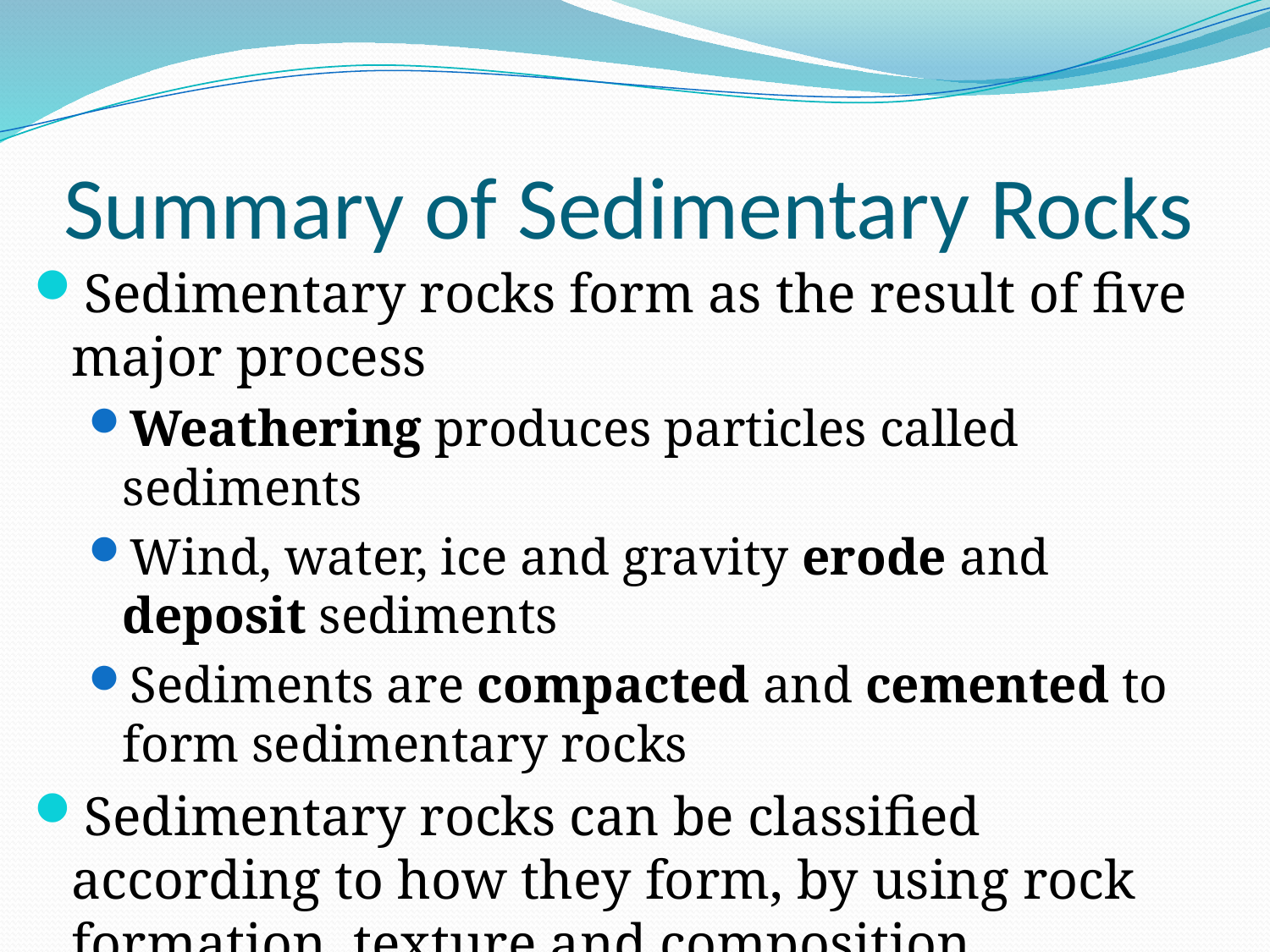

# Summary of Sedimentary Rocks
Sedimentary rocks form as the result of five major process
Weathering produces particles called sediments
Wind, water, ice and gravity erode and deposit sediments
Sediments are compacted and cemented to form sedimentary rocks
Sedimentary rocks can be classified according to how they form, by using rock formation, texture and composition